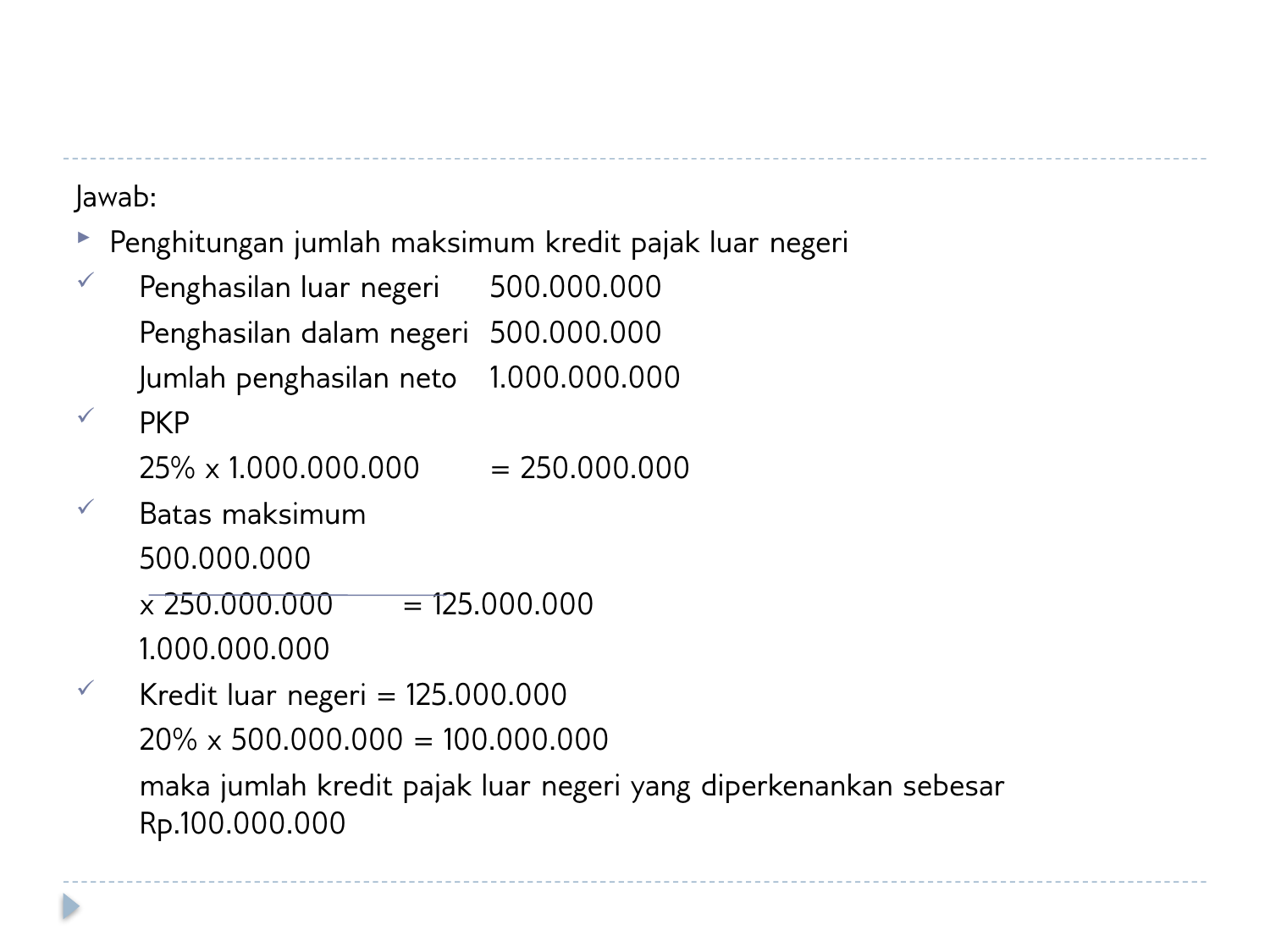

#
Jawab:
Penghitungan jumlah maksimum kredit pajak luar negeri
Penghasilan luar negeri		500.000.000
	Penghasilan dalam negeri		500.000.000
	Jumlah penghasilan neto		1.000.000.000
PKP
	25% x 1.000.000.000	= 250.000.000
Batas maksimum
	500.000.000
				x 250.000.000	= 125.000.000
	1.000.000.000
Kredit luar negeri = 125.000.000
	20% x 500.000.000 = 100.000.000
	maka jumlah kredit pajak luar negeri yang diperkenankan sebesar Rp.100.000.000